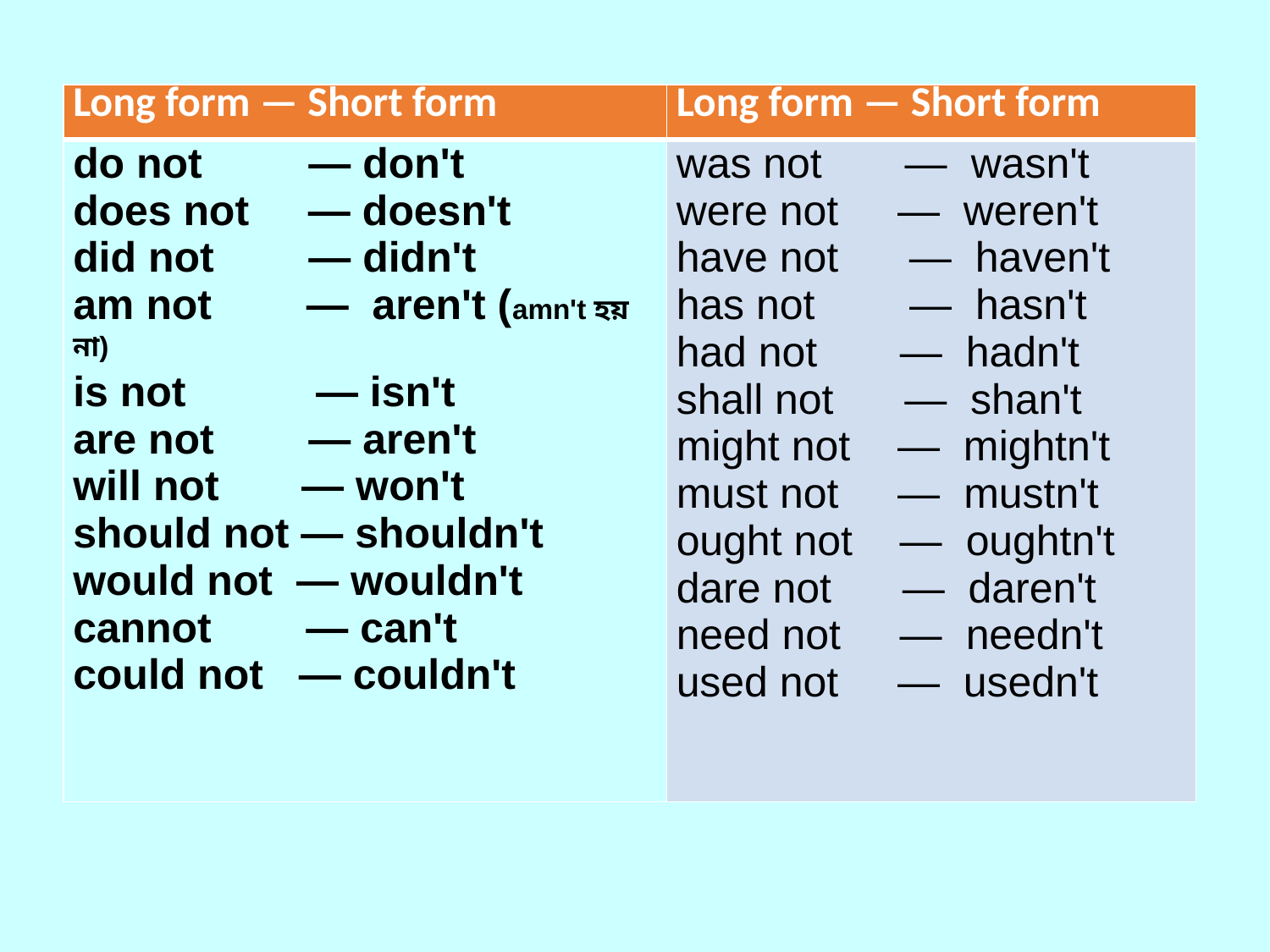

| Long form — Short form | Long form — Short form |
| --- | --- |
| do not         — don't does not     — doesn't did not        — didn't am not        —  aren't (amn't হয় না) is not           — isn't are not        — aren't will not       — won't should not — shouldn't would not  — wouldn't cannot        — can't could not   — couldn't | was not       —  wasn't were not     —  weren't have not     —  haven't has not        —  hasn't had not       —  hadn't shall not      —  shan't might not    —  mightn't must not     —  mustn't ought not    —  oughtn't dare not      —  daren't need not     —  needn't used not     —  usedn't |